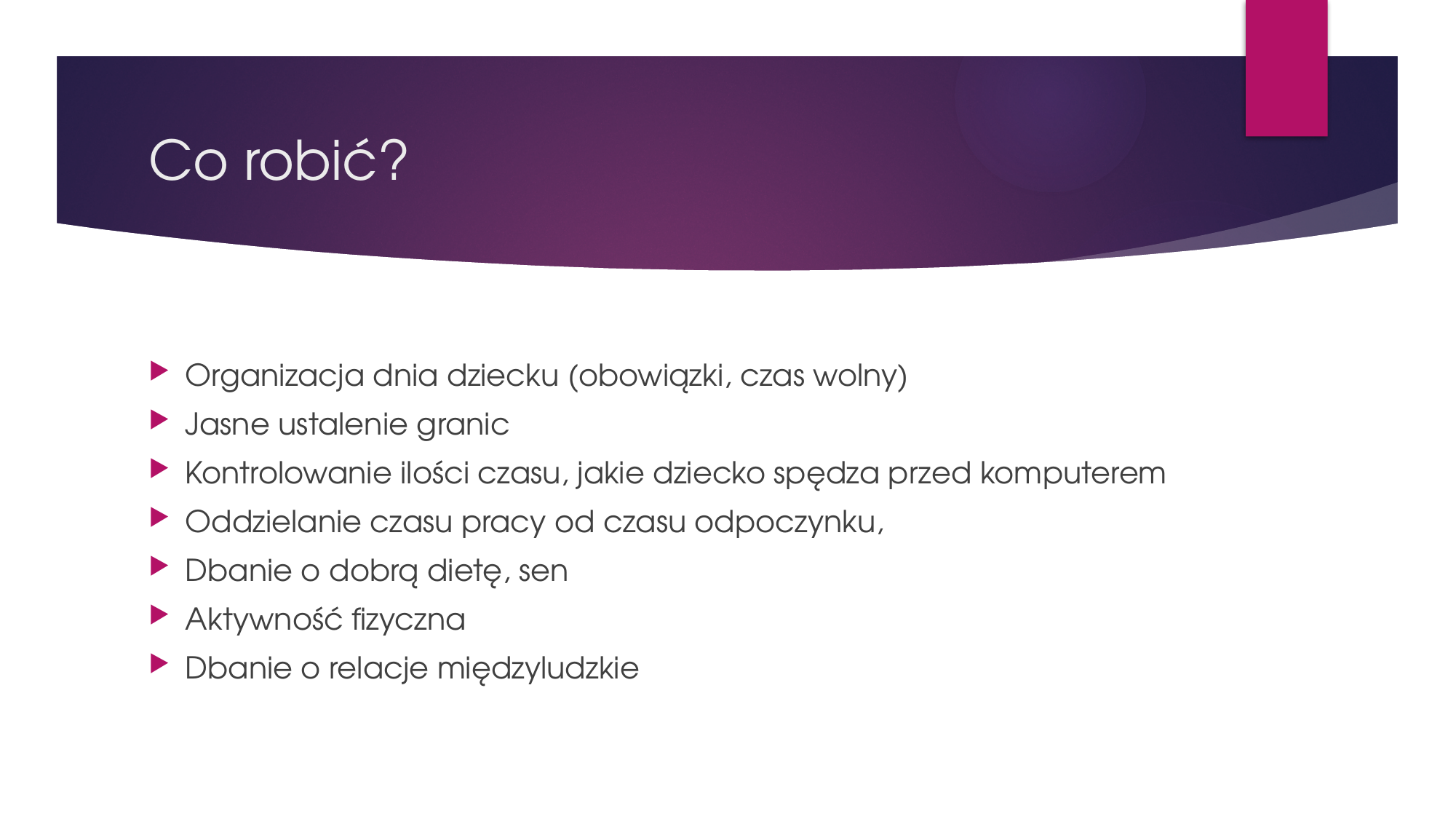

# Co robić?

Organizacja dnia dziecku (obowiązki, czas wolny)
Jasne ustalenie granic
Kontrolowanie ilości czasu, jakie dziecko spędza przed komputerem
Oddzielanie czasu pracy od czasu odpoczynku,
Dbanie o dobrą dietę, sen
Aktywność fizyczna
Dbanie o relacje międzyludzkie